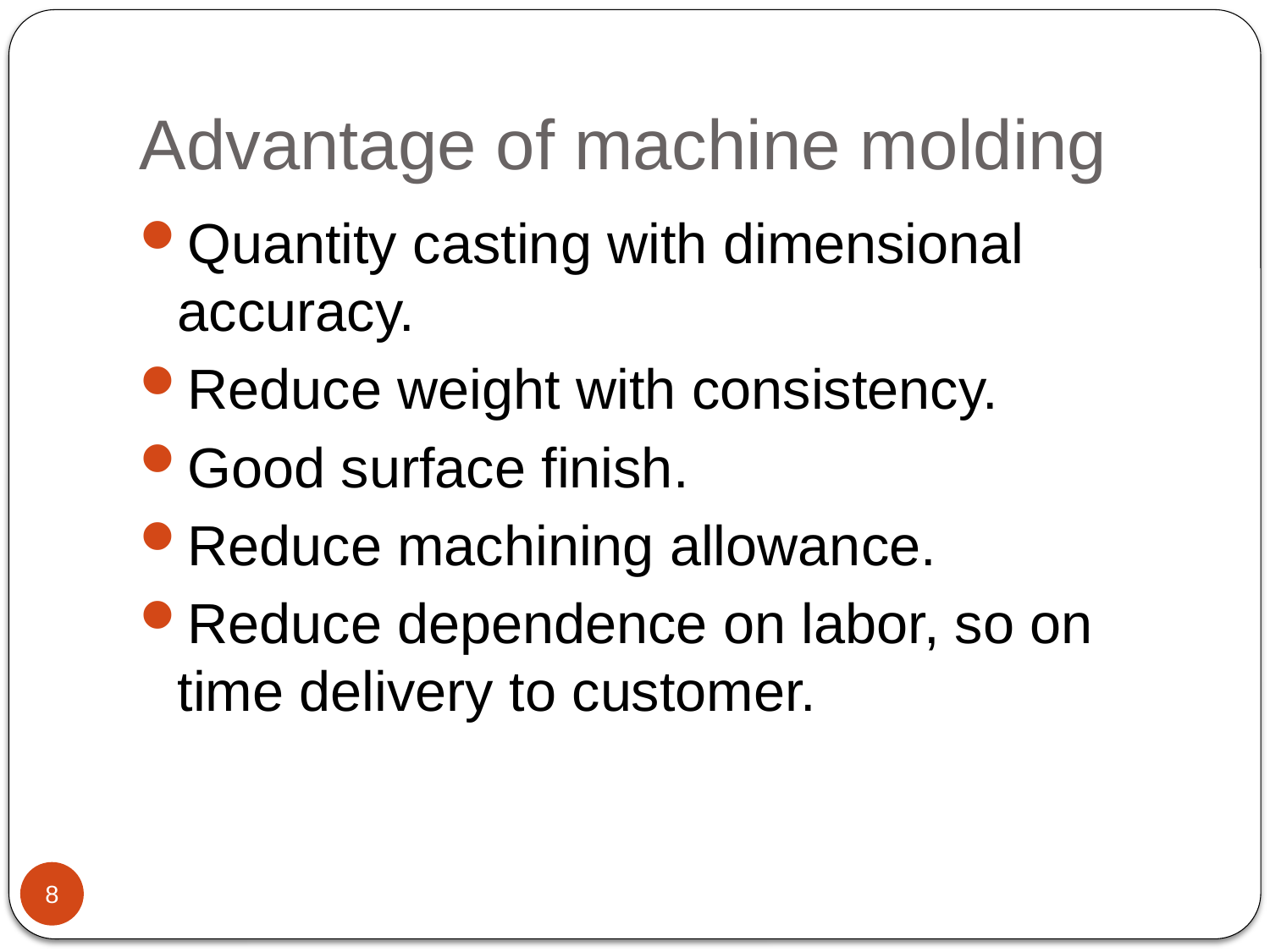

# Advantage of machine molding
Quantity casting with dimensional accuracy.
Reduce weight with consistency.
Good surface finish.
Reduce machining allowance.
Reduce dependence on labor, so on time delivery to customer.

8